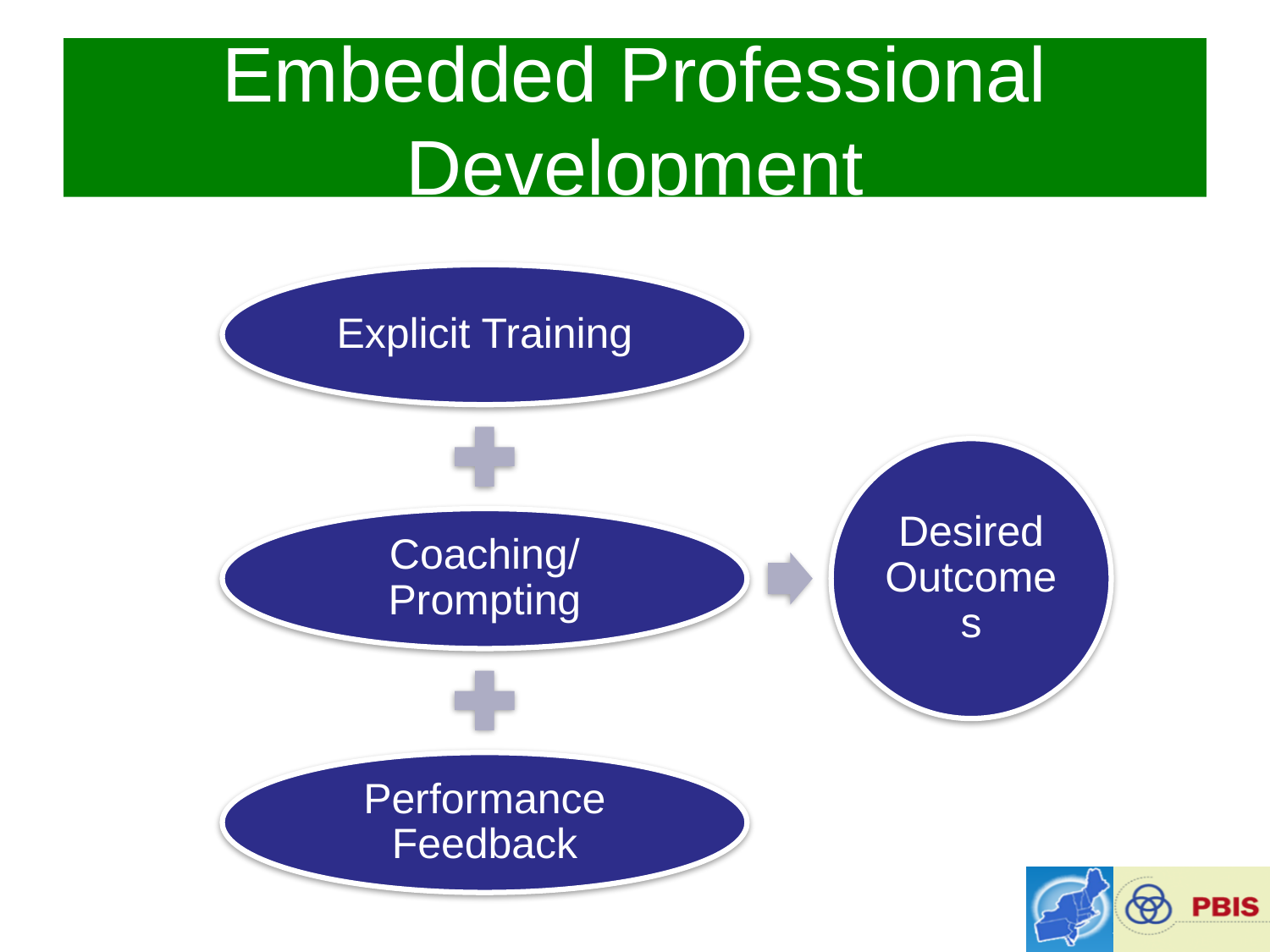

# Embedded Professional Development
Explicit Training

Coaching/Prompting

Performance Feedback

Desired Outcomes